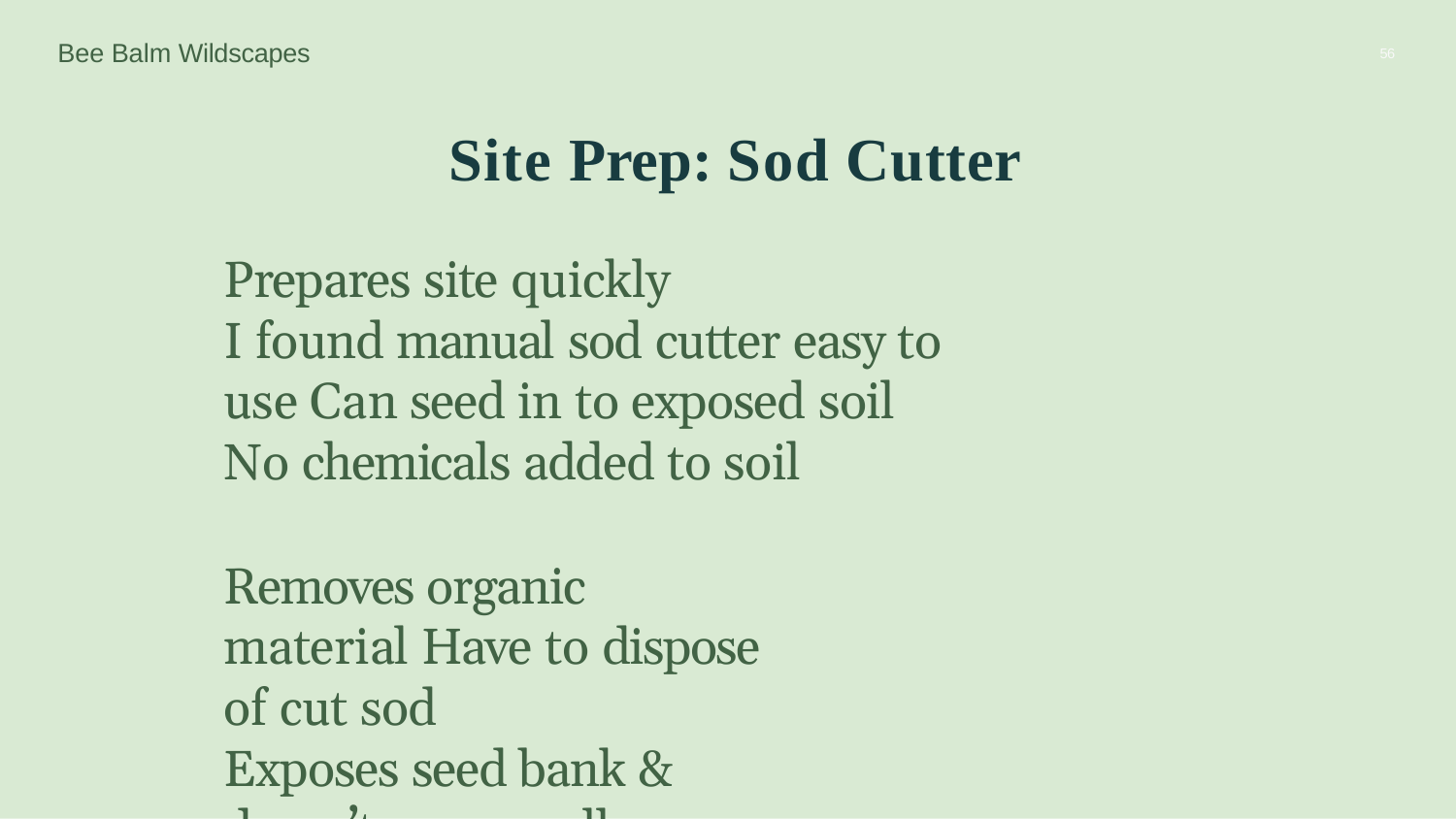

Bee Balm Wildscapes
56
# Site Prep: Sod Cutter
Prepares site quickly
I found manual sod cutter easy to use Can seed in to exposed soil
No chemicals added to soil

Removes organic material Have to dispose of cut sod
Exposes seed bank & doesn’t remove all grass roots